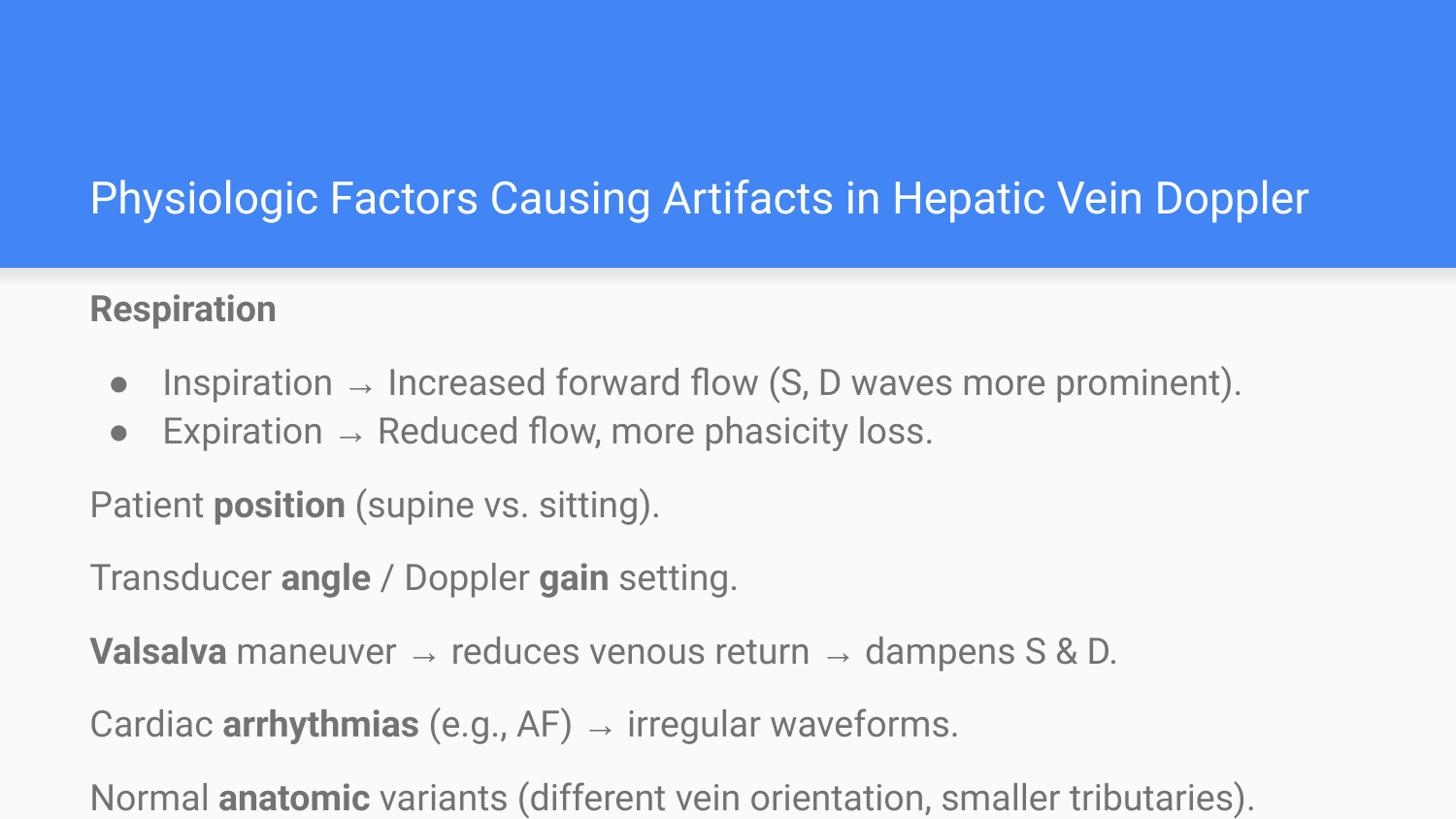

# Physiologic Factors Causing Artifacts in Hepatic Vein Doppler
Respiration
Inspiration → Increased forward flow (S, D waves more prominent).
Expiration → Reduced flow, more phasicity loss.
Patient position (supine vs. sitting).
Transducer angle / Doppler gain setting.
Valsalva maneuver → reduces venous return → dampens S & D.
Cardiac arrhythmias (e.g., AF) → irregular waveforms.
Normal anatomic variants (different vein orientation, smaller tributaries).